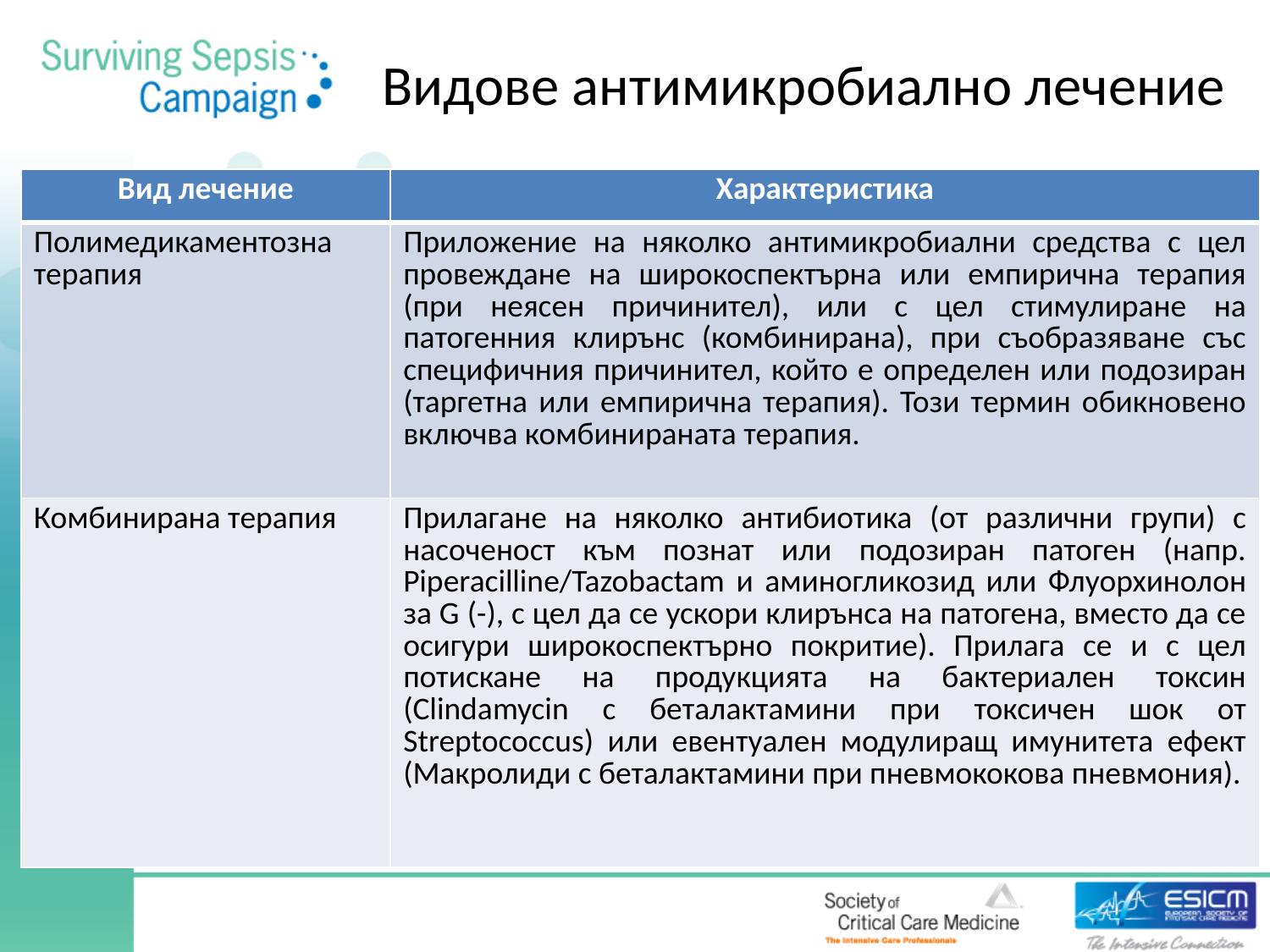

# Видове антимикробиално лечение
| Вид лечение | Характеристика |
| --- | --- |
| Полимедикаментозна терапия | Приложение на няколко антимикробиални средства с цел провеждане на широкоспектърна или емпирична терапия (при неясен причинител), или с цел стимулиране на патогенния клирънс (комбинирана), при съобразяване със специфичния причинител, който е определен или подозиран (таргетна или емпирична терапия). Този термин обикновено включва комбинираната терапия. |
| Комбинирана терапия | Прилагане на няколко антибиотика (от различни групи) с насоченост към познат или подозиран патоген (напр. Piperacilline/Tazobactam и аминогликозид или Флуорхинолон за G (-), с цел да се ускори клирънса на патогена, вместо да се осигури широкоспектърно покритие). Прилага се и с цел потискане на продукцията на бактериален токсин (Clindamycin с беталактамини при токсичен шок от Streptococcus) или евентуален модулиращ имунитета ефект (Макролиди с беталактамини при пневмококова пневмония). |